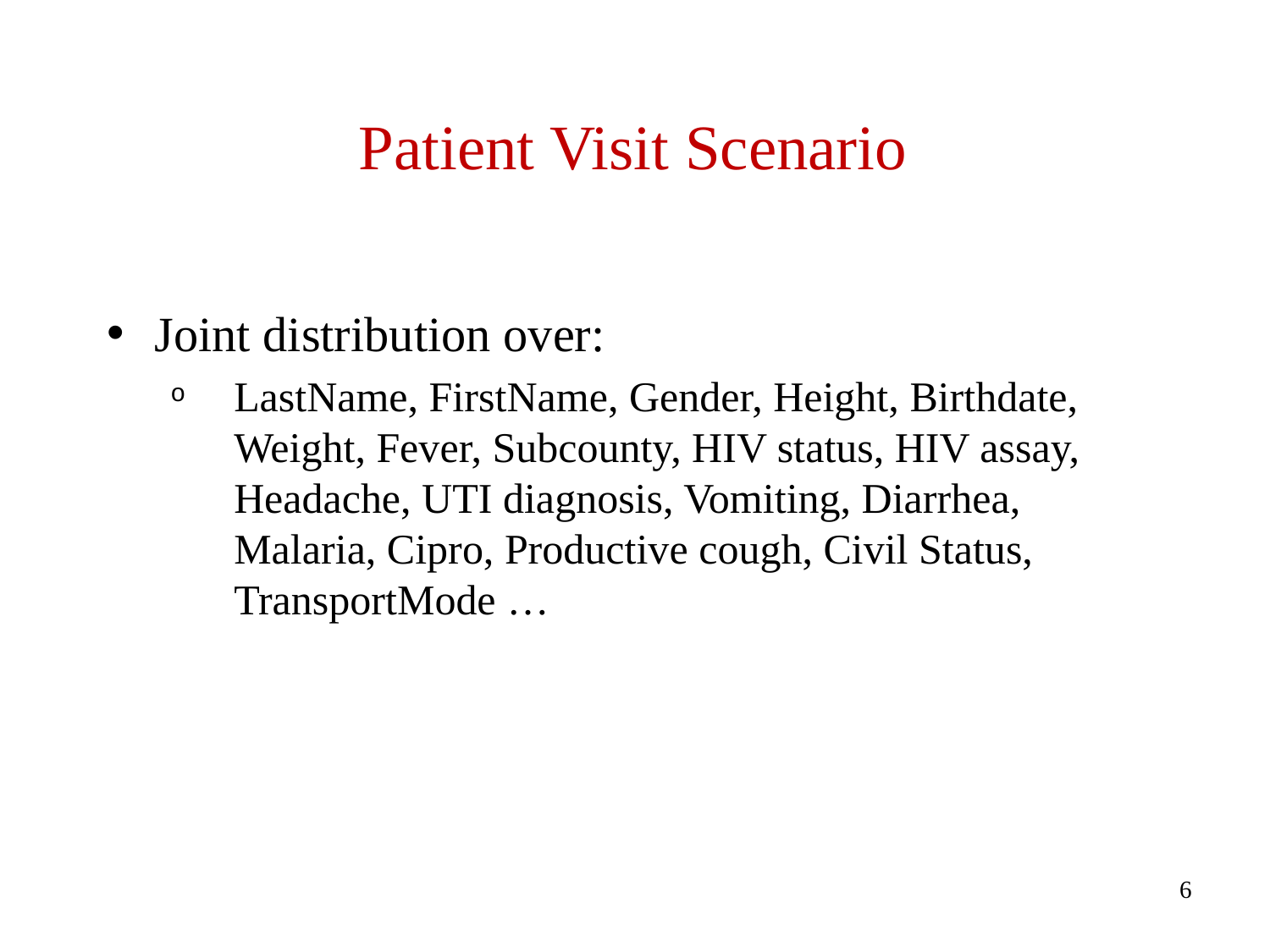

Patient Visit Scenario
Joint distribution over:
LastName, FirstName, Gender, Height, Birthdate, Weight, Fever, Subcounty, HIV status, HIV assay, Headache, UTI diagnosis, Vomiting, Diarrhea, Malaria, Cipro, Productive cough, Civil Status, TransportMode …

6